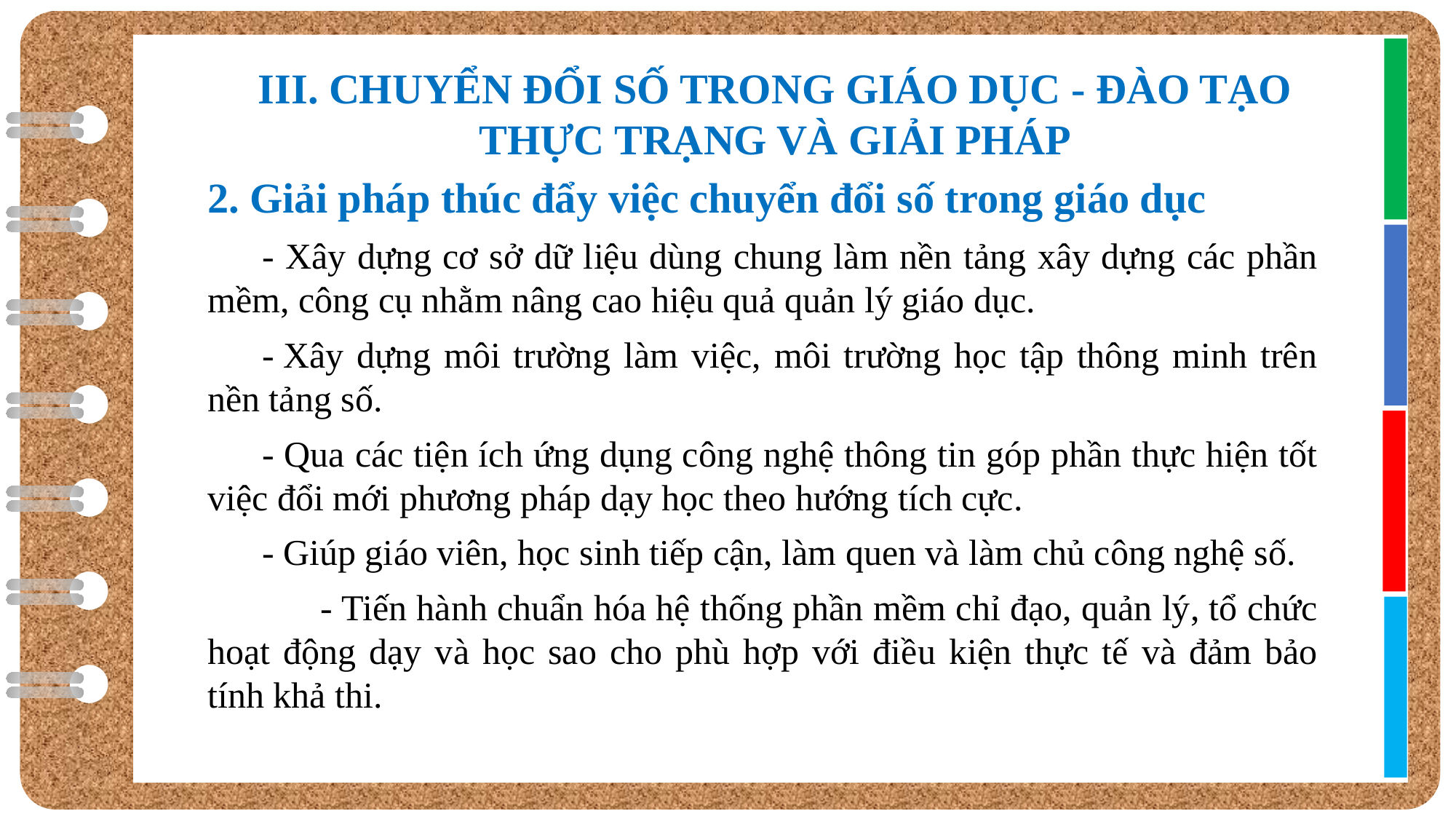

III. CHUYỂN ĐỔI SỐ TRONG GIÁO DỤC - ĐÀO TẠO THỰC TRẠNG VÀ GIẢI PHÁP

2. Giải pháp thúc đẩy việc chuyển đổi số trong giáo dục

- Xây dựng cơ sở dữ liệu dùng chung làm nền tảng xây dựng các phần mềm, công cụ nhằm nâng cao hiệu quả quản lý giáo dục.
- Xây dựng môi trường làm việc, môi trường học tập thông minh trên nền tảng số.
- Qua các tiện ích ứng dụng công nghệ thông tin góp phần thực hiện tốt việc đổi mới phương pháp dạy học theo hướng tích cực.
- Giúp giáo viên, học sinh tiếp cận, làm quen và làm chủ công nghệ số.
      - Tiến hành chuẩn hóa hệ thống phần mềm chỉ đạo, quản lý, tổ chức hoạt động dạy và học sao cho phù hợp với điều kiện thực tế và đảm bảo tính khả thi.